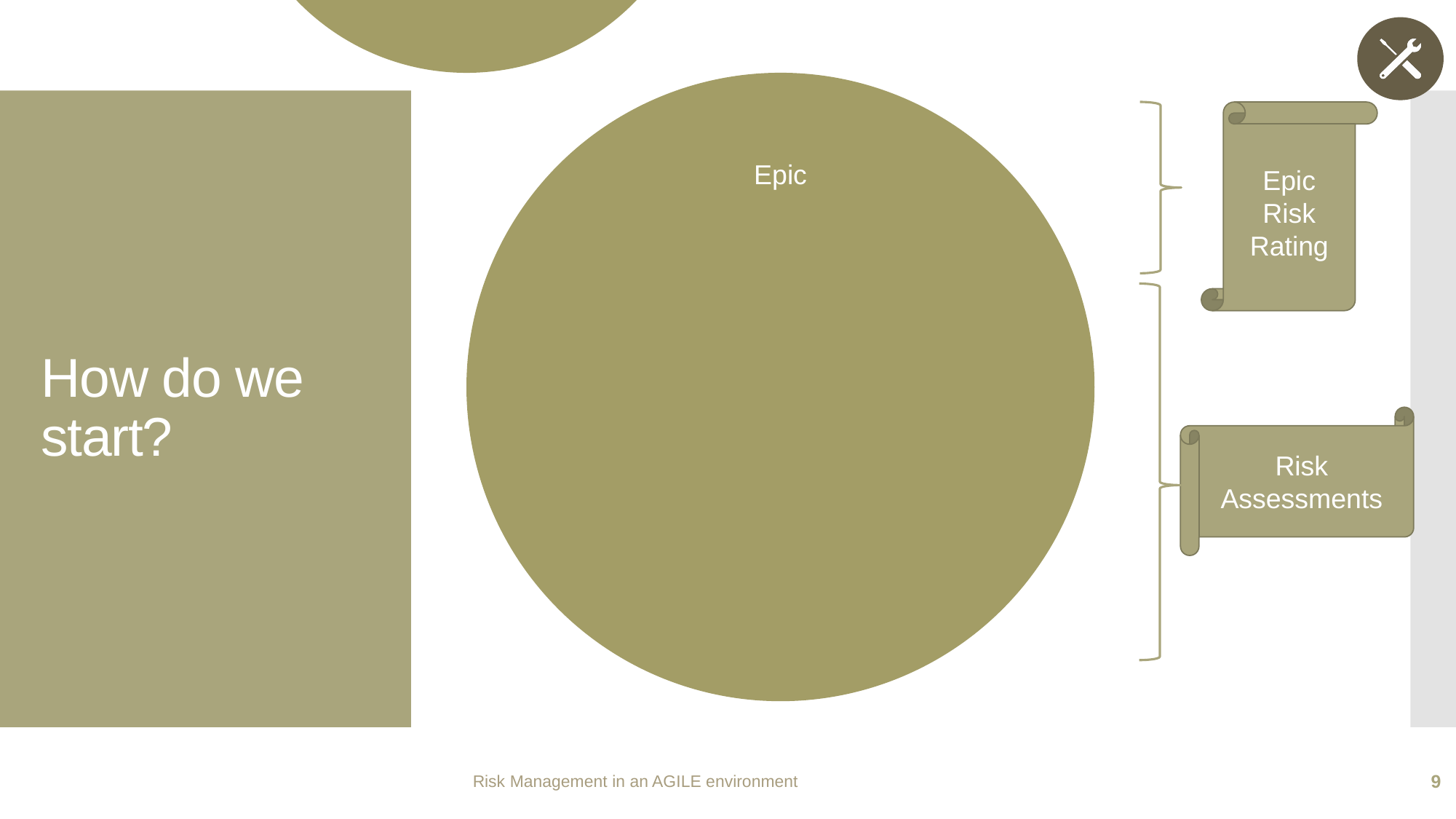

Epic

Epic Risk Rating
# How do we start?

Risk Assessments
Risk Management in an AGILE environment
9